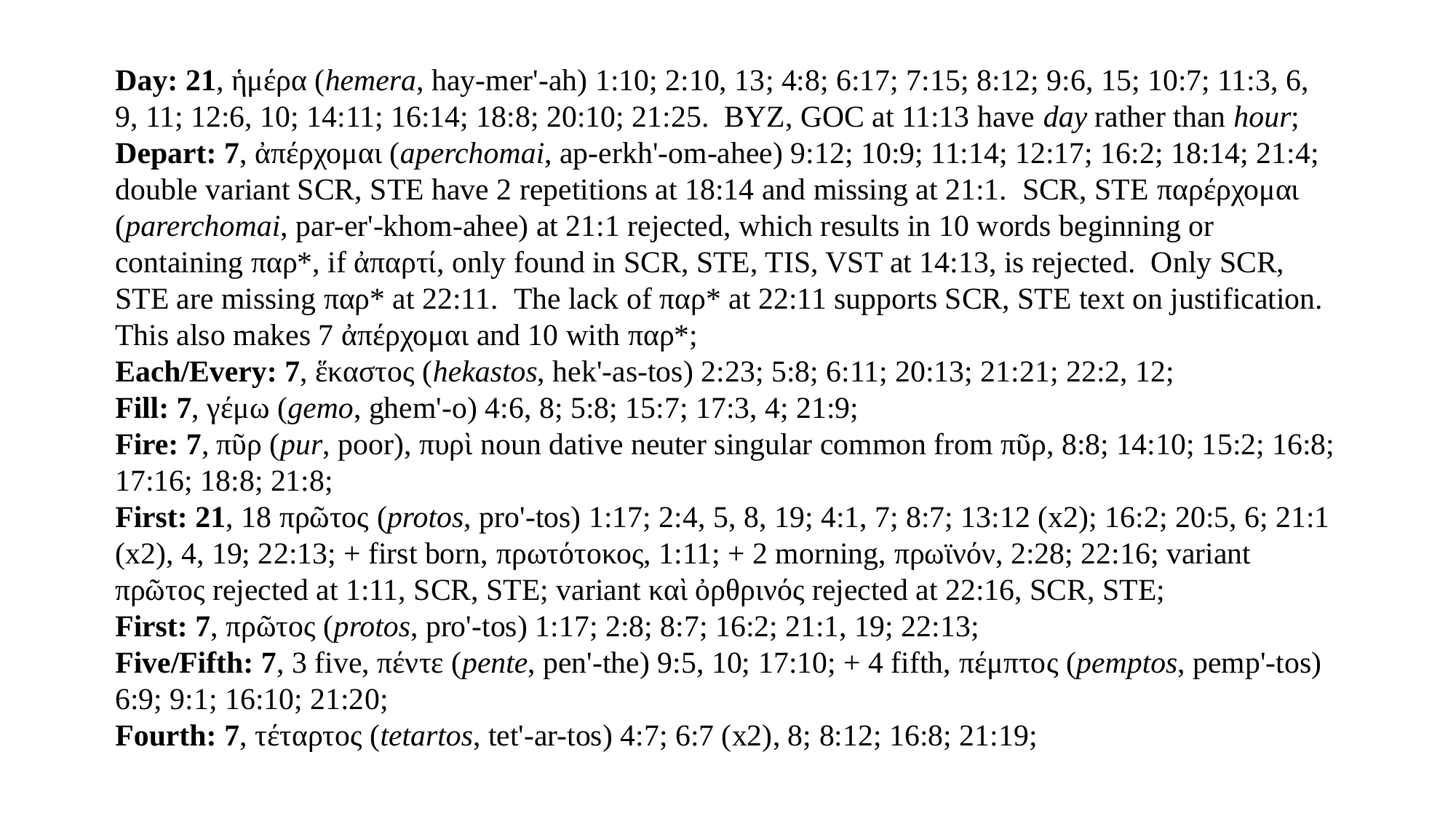

Day: 21, ἡμέρα (hemera, hay-mer'-ah) 1:10; 2:10, 13; 4:8; 6:17; 7:15; 8:12; 9:6, 15; 10:7; 11:3, 6, 9, 11; 12:6, 10; 14:11; 16:14; 18:8; 20:10; 21:25.  BYZ, GOC at 11:13 have day rather than hour;
Depart: 7, ἀπέρχομαι (aperchomai, ap-erkh'-om-ahee) 9:12; 10:9; 11:14; 12:17; 16:2; 18:14; 21:4; double variant SCR, STE have 2 repetitions at 18:14 and missing at 21:1.  SCR, STE παρέρχομαι (parerchomai, par-er'-khom-ahee) at 21:1 rejected, which results in 10 words beginning or containing παρ*, if ἀπαρτί, only found in SCR, STE, TIS, VST at 14:13, is rejected.  Only SCR, STE are missing παρ* at 22:11.  The lack of παρ* at 22:11 supports SCR, STE text on justification.  This also makes 7 ἀπέρχομαι and 10 with παρ*;
Each/Every: 7, ἕκαστος (hekastos, hek'-as-tos) 2:23; 5:8; 6:11; 20:13; 21:21; 22:2, 12;
Fill: 7, γέμω (gemo, ghem'-o) 4:6, 8; 5:8; 15:7; 17:3, 4; 21:9;
Fire: 7, πῦρ (pur, poor), πυρὶ noun dative neuter singular common from πῦρ, 8:8; 14:10; 15:2; 16:8; 17:16; 18:8; 21:8;
First: 21, 18 πρῶτος (protos, pro'-tos) 1:17; 2:4, 5, 8, 19; 4:1, 7; 8:7; 13:12 (x2); 16:2; 20:5, 6; 21:1 (x2), 4, 19; 22:13; + first born, πρωτότοκος, 1:11; + 2 morning, πρωϊνόν, 2:28; 22:16; variant πρῶτος rejected at 1:11, SCR, STE; variant καὶ ὀρθρινός rejected at 22:16, SCR, STE;
First: 7, πρῶτος (protos, pro'-tos) 1:17; 2:8; 8:7; 16:2; 21:1, 19; 22:13;
Five/Fifth: 7, 3 five, πέντε (pente, pen'-the) 9:5, 10; 17:10; + 4 fifth, πέμπτος (pemptos, pemp'-tos) 6:9; 9:1; 16:10; 21:20;
Fourth: 7, τέταρτος (tetartos, tet'-ar-tos) 4:7; 6:7 (x2), 8; 8:12; 16:8; 21:19;